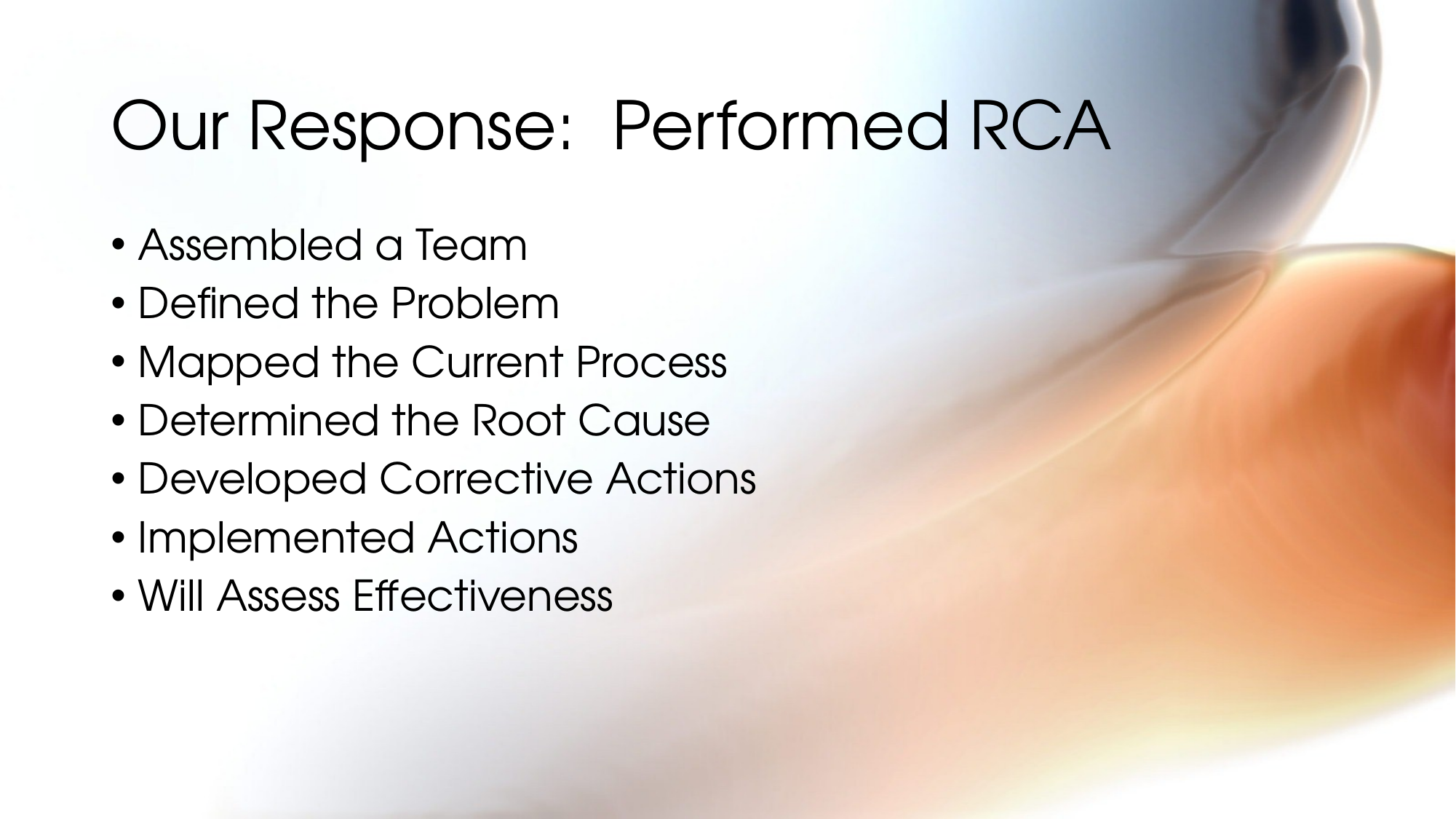

# Our Response:  Performed RCA
Assembled a Team
Defined the Problem
Mapped the Current Process
Determined the Root Cause
Developed Corrective Actions
Implemented Actions
Will Assess Effectiveness